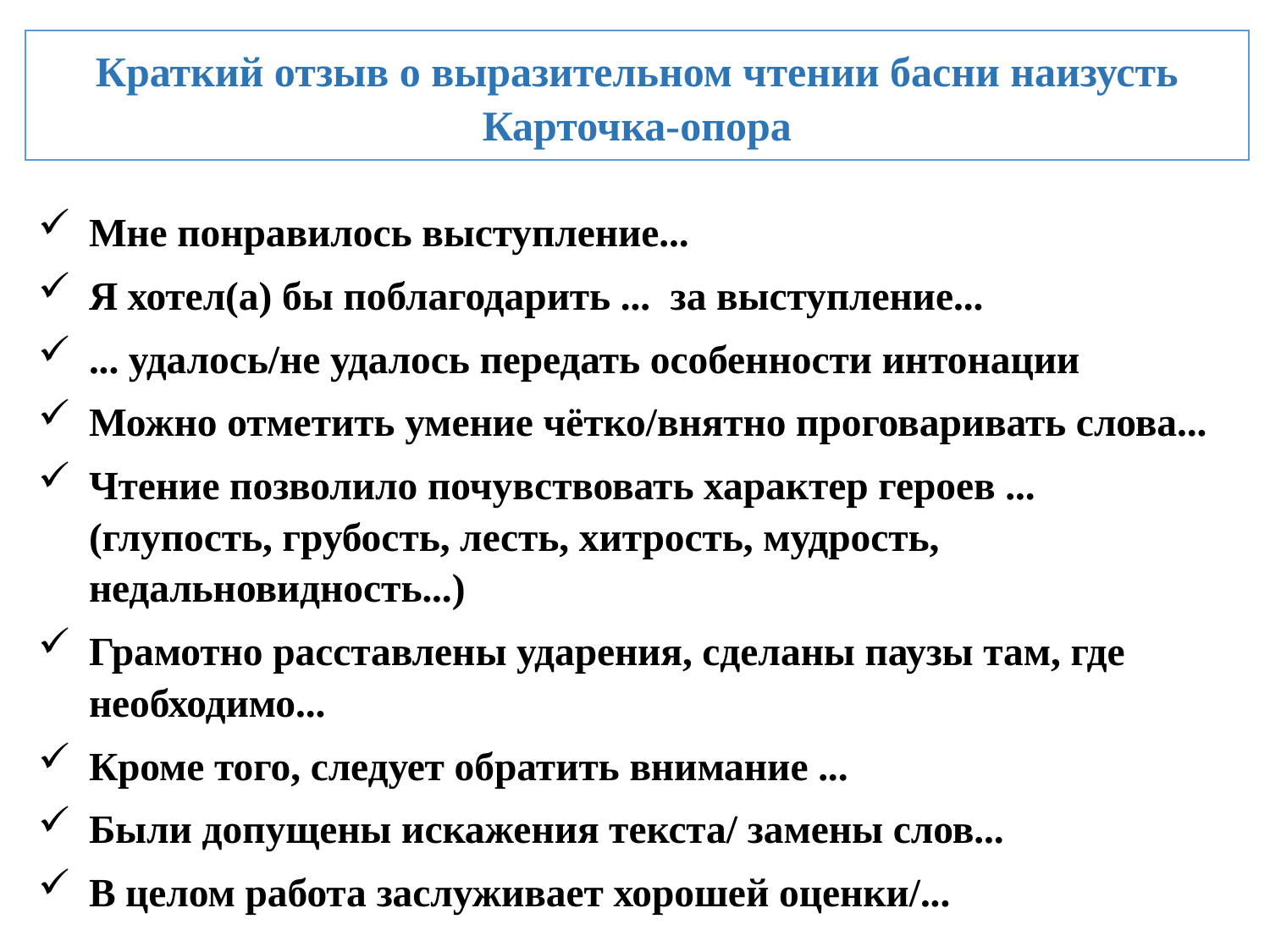

# Краткий отзыв о выразительном чтении басни наизусть Карточка-опора
Мне понравилось выступление...
Я хотел(а) бы поблагодарить ...  за выступление...
... удалось/не удалось передать особенности интонации
Можно отметить умение чётко/внятно проговаривать слова...
Чтение позволило почувствовать характер героев ... (глупость, грубость, лесть, хитрость, мудрость, недальновидность...)
Грамотно расставлены ударения, сделаны паузы там, где необходимо...
Кроме того, следует обратить внимание ...
Были допущены искажения текста/ замены слов...
В целом работа заслуживает хорошей оценки/...